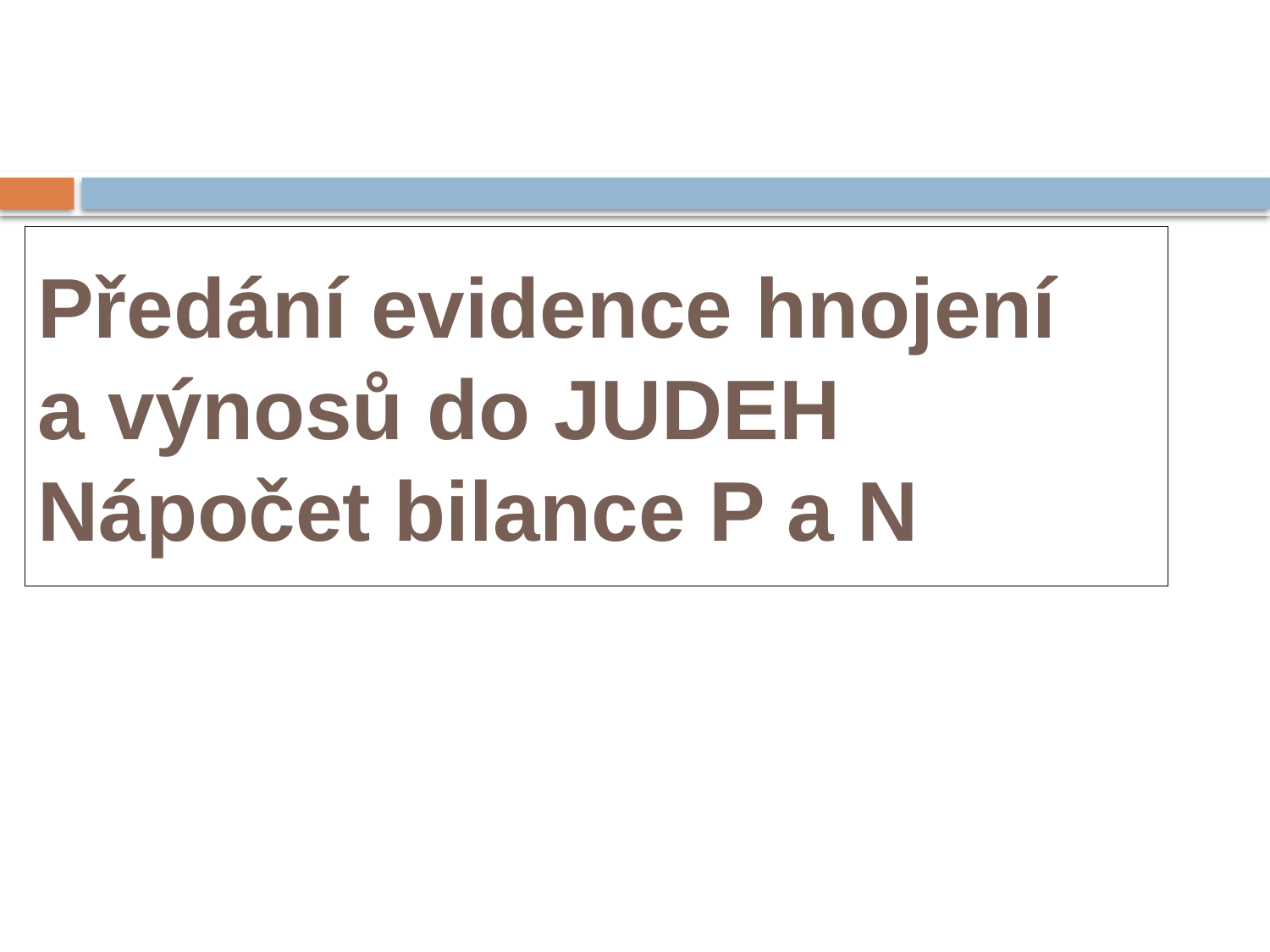

Předání evidence hnojení
a výnosů do JUDEH
Nápočet bilance P a N